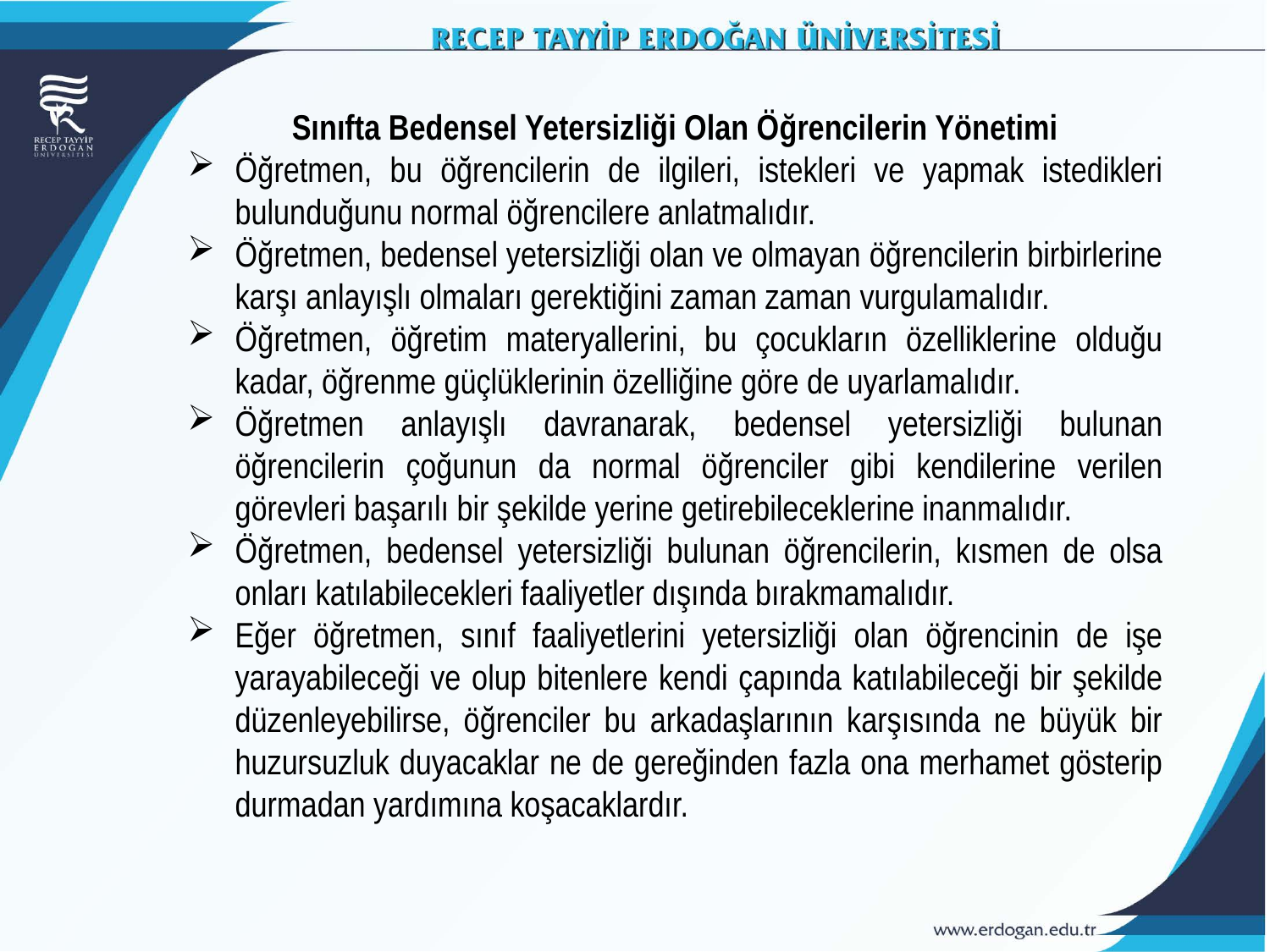

Sınıfta Bedensel Yetersizliği Olan Öğrencilerin Yönetimi
Öğretmen, bu öğrencilerin de ilgileri, istekleri ve yapmak istedikleri bulunduğunu normal öğrencilere anlatmalıdır.
Öğretmen, bedensel yetersizliği olan ve olmayan öğrencilerin birbirlerine karşı anlayışlı olmaları gerektiğini zaman zaman vurgulamalıdır.
Öğretmen, öğretim materyallerini, bu çocukların özelliklerine olduğu kadar, öğrenme güçlüklerinin özelliğine göre de uyarlamalıdır.
Öğretmen anlayışlı davranarak, bedensel yetersizliği bulunan öğrencilerin çoğunun da normal öğrenciler gibi kendilerine verilen görevleri başarılı bir şekilde yerine getirebileceklerine inanmalıdır.
Öğretmen, bedensel yetersizliği bulunan öğrencilerin, kısmen de olsa onları katılabilecekleri faaliyetler dışında bırakmamalıdır.
Eğer öğretmen, sınıf faaliyetlerini yetersizliği olan öğrencinin de işe yarayabileceği ve olup bitenlere kendi çapında katılabileceği bir şekilde düzenleyebilirse, öğrenciler bu arkadaşlarının karşısında ne büyük bir huzursuzluk duyacaklar ne de gereğinden fazla ona merhamet gösterip durmadan yardımına koşacaklardır.